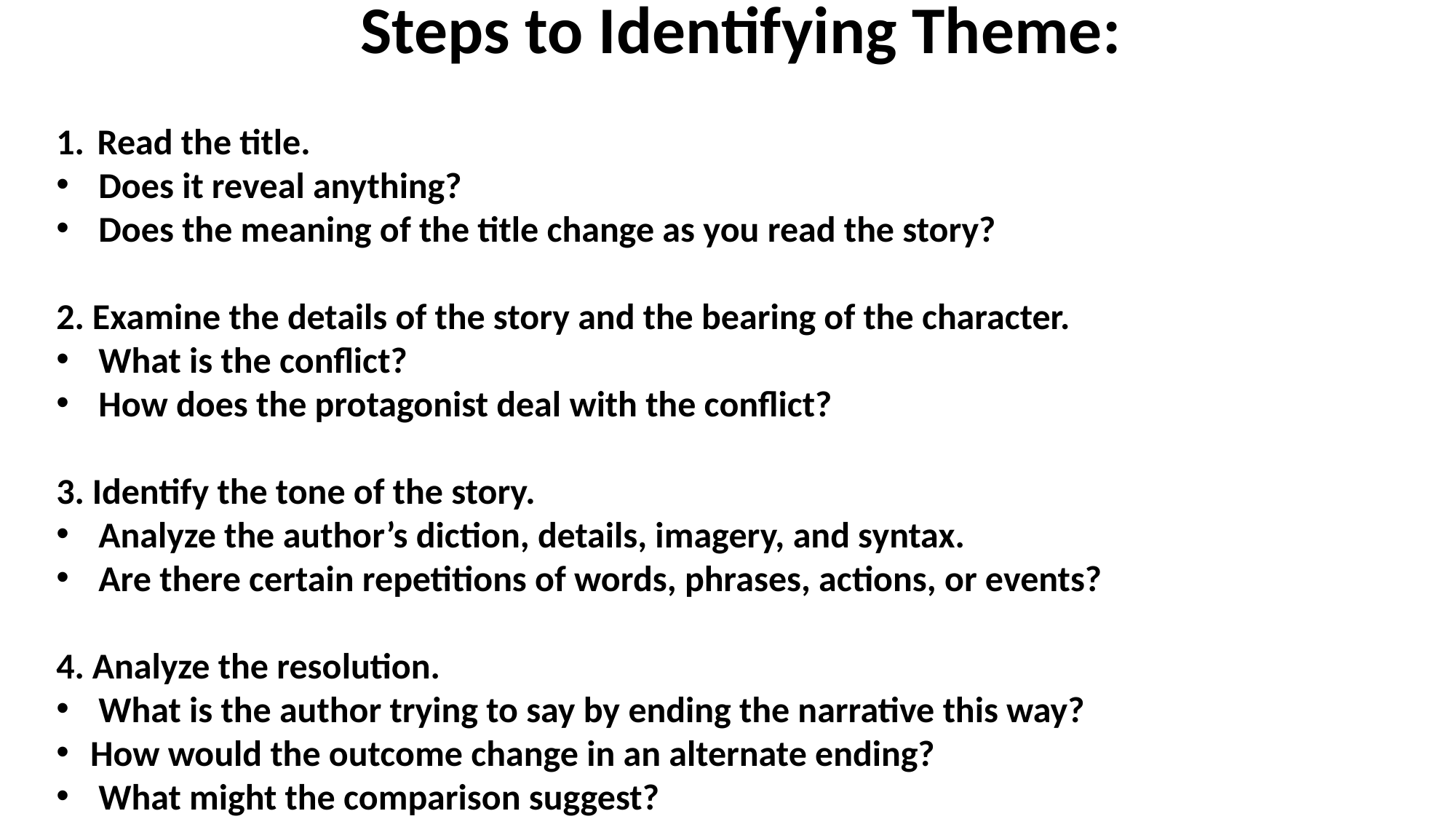

Steps to Identifying Theme:

Read the title.
 Does it reveal anything?
 Does the meaning of the title change as you read the story?

2. Examine the details of the story and the bearing of the character.
 What is the conflict?
 How does the protagonist deal with the conflict?

3. Identify the tone of the story.
 Analyze the author’s diction, details, imagery, and syntax.
 Are there certain repetitions of words, phrases, actions, or events?

4. Analyze the resolution.
 What is the author trying to say by ending the narrative this way?
How would the outcome change in an alternate ending?
 What might the comparison suggest?